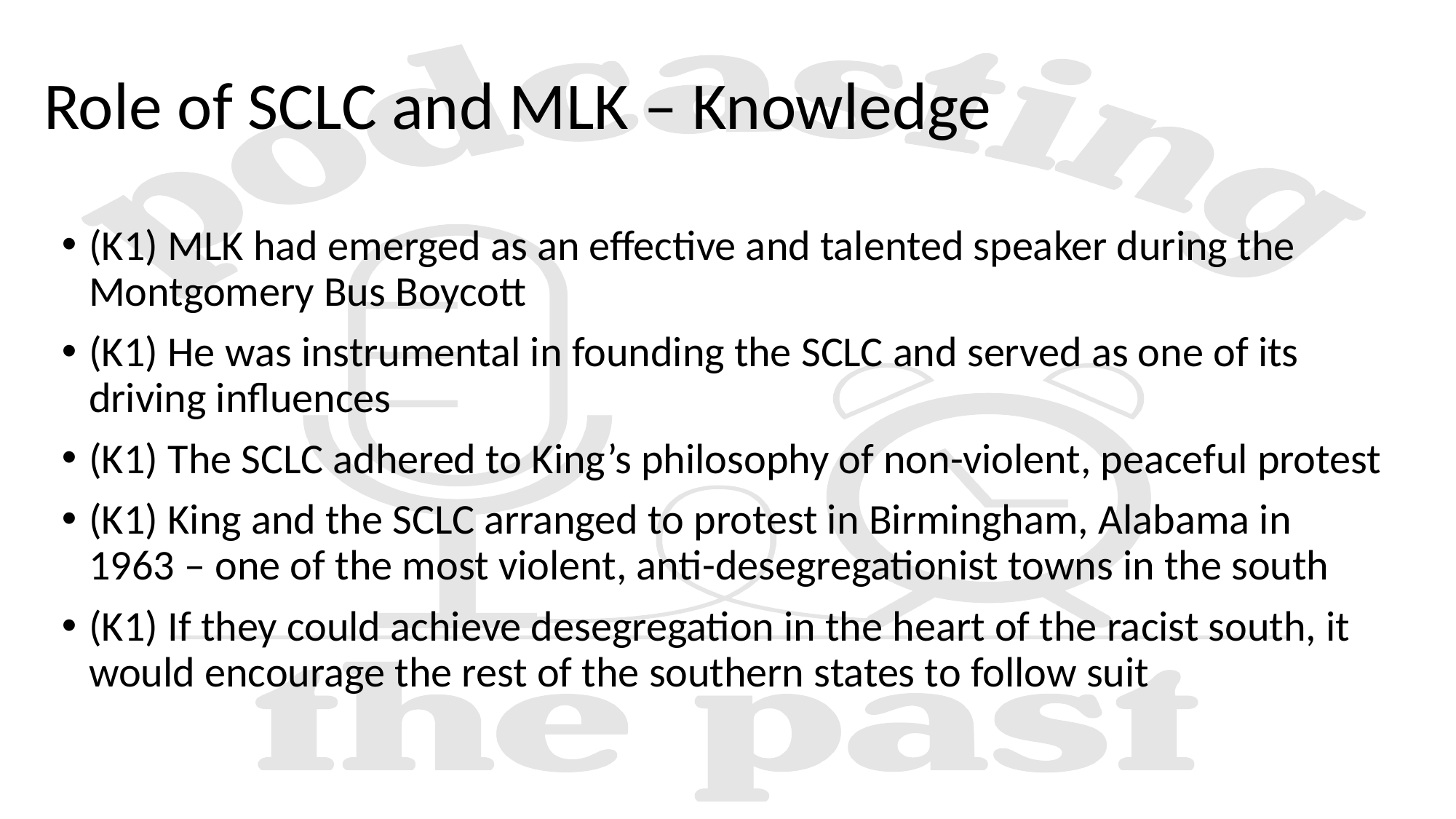

# Role of SCLC and MLK – Knowledge
(K1) MLK had emerged as an effective and talented speaker during the Montgomery Bus Boycott
(K1) He was instrumental in founding the SCLC and served as one of its driving influences
(K1) The SCLC adhered to King’s philosophy of non-violent, peaceful protest
(K1) King and the SCLC arranged to protest in Birmingham, Alabama in 1963 – one of the most violent, anti-desegregationist towns in the south
(K1) If they could achieve desegregation in the heart of the racist south, it would encourage the rest of the southern states to follow suit